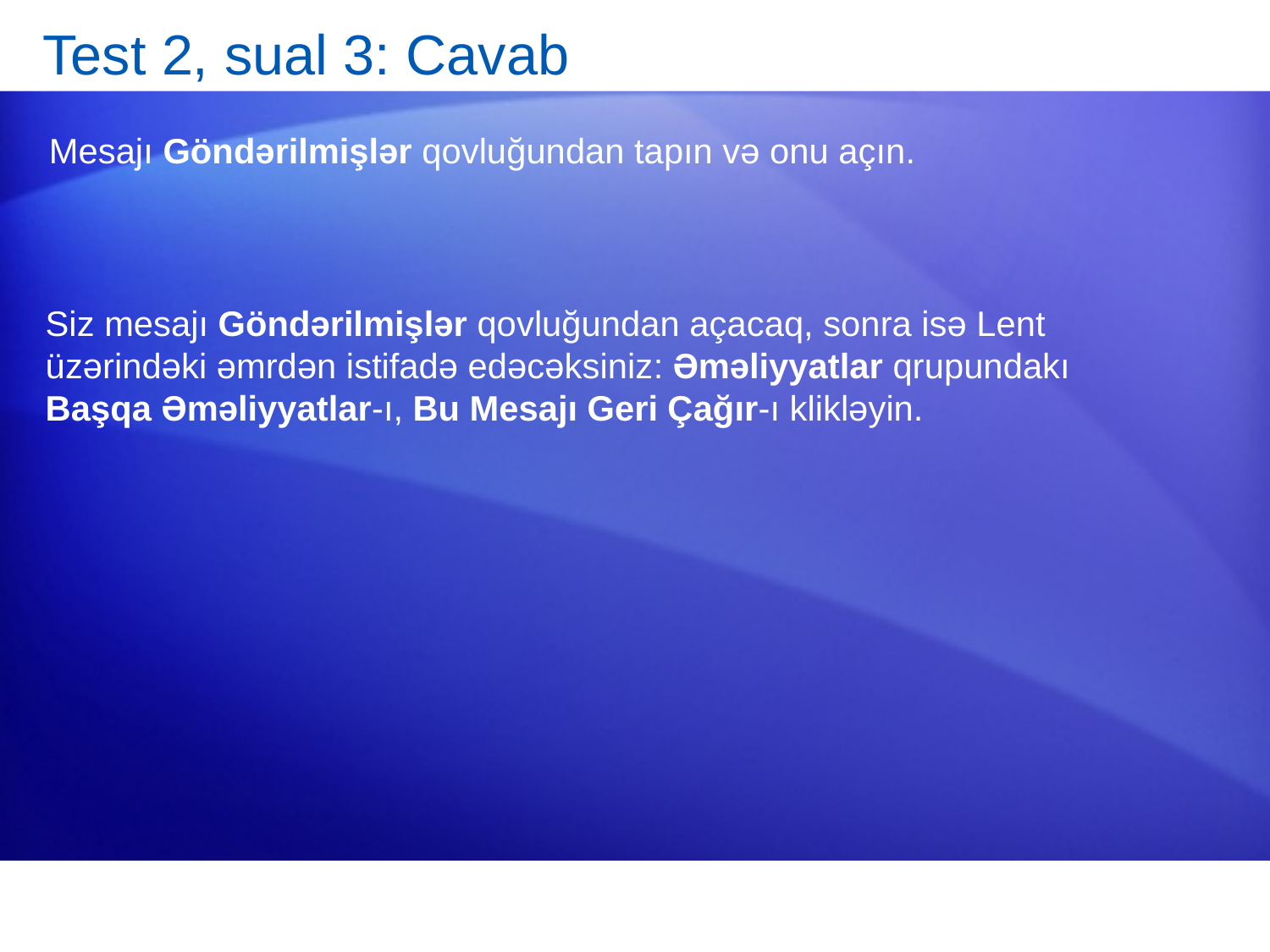

# Test 2, sual 3: Cavab
Mesajı Göndərilmişlər qovluğundan tapın və onu açın.
Siz mesajı Göndərilmişlər qovluğundan açacaq, sonra isə Lent üzərindəki əmrdən istifadə edəcəksiniz: Əməliyyatlar qrupundakı Başqa Əməliyyatlar-ı, Bu Mesajı Geri Çağır-ı klikləyin.